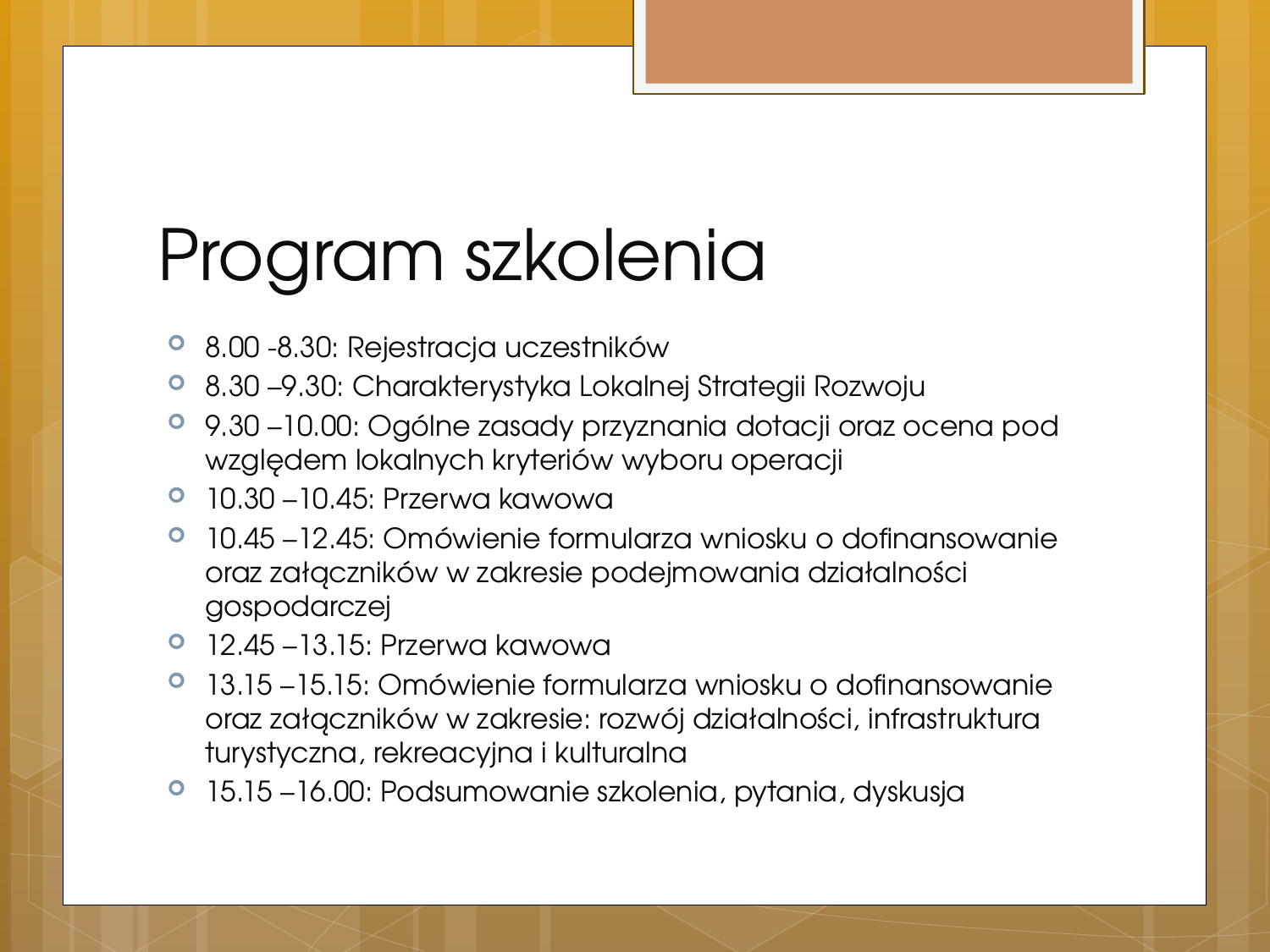

# Program szkolenia
8.00 -8.30: Rejestracja uczestników
8.30 –9.30: Charakterystyka Lokalnej Strategii Rozwoju
9.30 –10.00: Ogólne zasady przyznania dotacji oraz ocena pod względem lokalnych kryteriów wyboru operacji
10.30 –10.45: Przerwa kawowa
10.45 –12.45: Omówienie formularza wniosku o dofinansowanie oraz załączników w zakresie podejmowania działalności gospodarczej
12.45 –13.15: Przerwa kawowa
13.15 –15.15: Omówienie formularza wniosku o dofinansowanie oraz załączników w zakresie: rozwój działalności, infrastruktura turystyczna, rekreacyjna i kulturalna
15.15 –16.00: Podsumowanie szkolenia, pytania, dyskusja